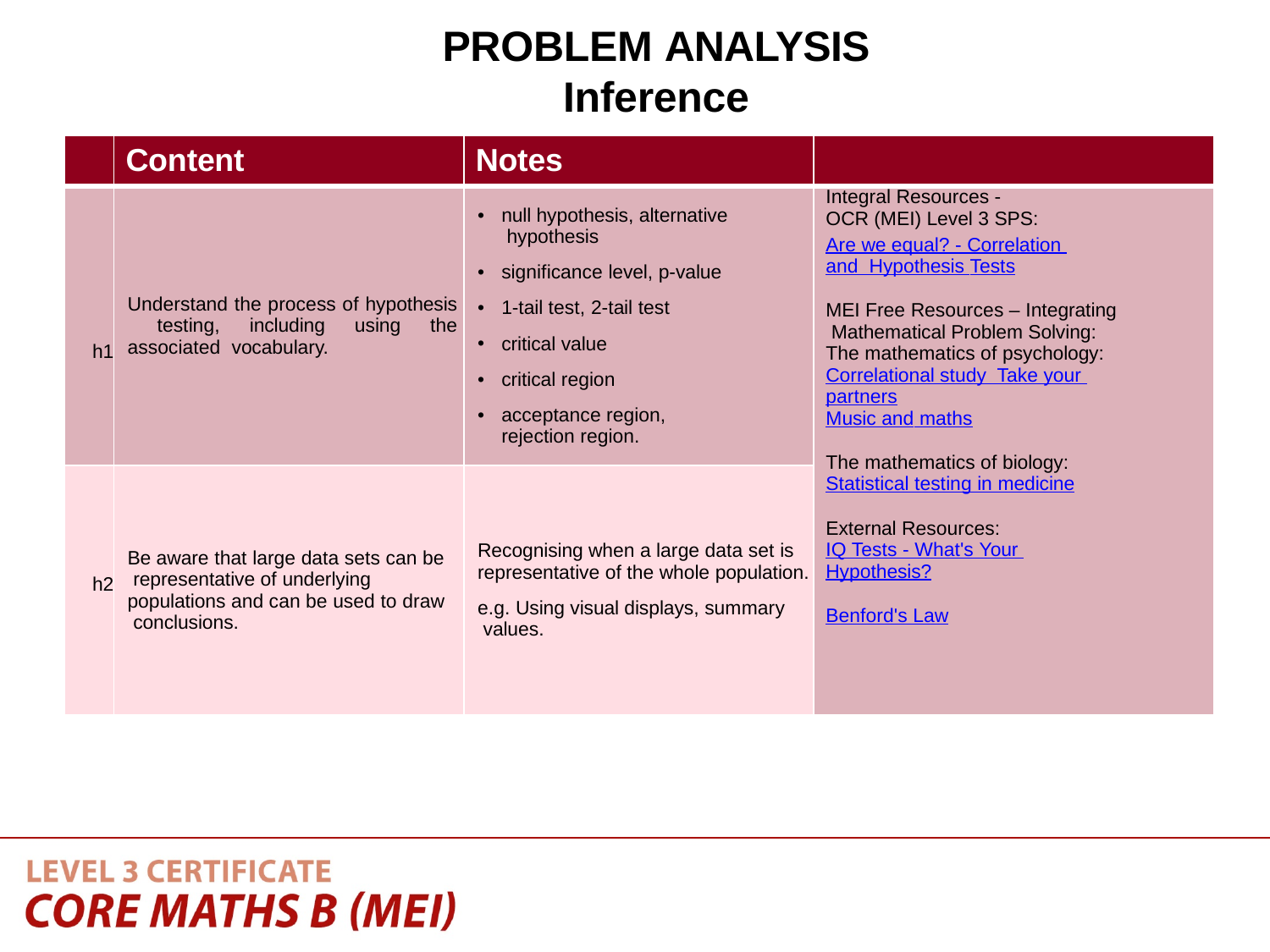

PROBLEM ANALYSIS
Inference
|  | Content | Notes |  |
| --- | --- | --- | --- |
| h1 | Understand the process of hypothesis testing, including using the associated vocabulary. | null hypothesis, alternative hypothesis significance level, p-value 1-tail test, 2-tail test critical value critical region acceptance region, rejection region. | Integral Resources - OCR (MEI) Level 3 SPS: Are we equal? - Correlation and Hypothesis Tests MEI Free Resources – Integrating Mathematical Problem Solving: The mathematics of psychology: Correlational study Take your partners Music and maths The mathematics of biology: Statistical testing in medicine External Resources: IQ Tests - What's Your Hypothesis? Benford's Law |
| h2 | Be aware that large data sets can be representative of underlying populations and can be used to draw conclusions. | Recognising when a large data set is representative of the whole population. e.g. Using visual displays, summary values. |  |